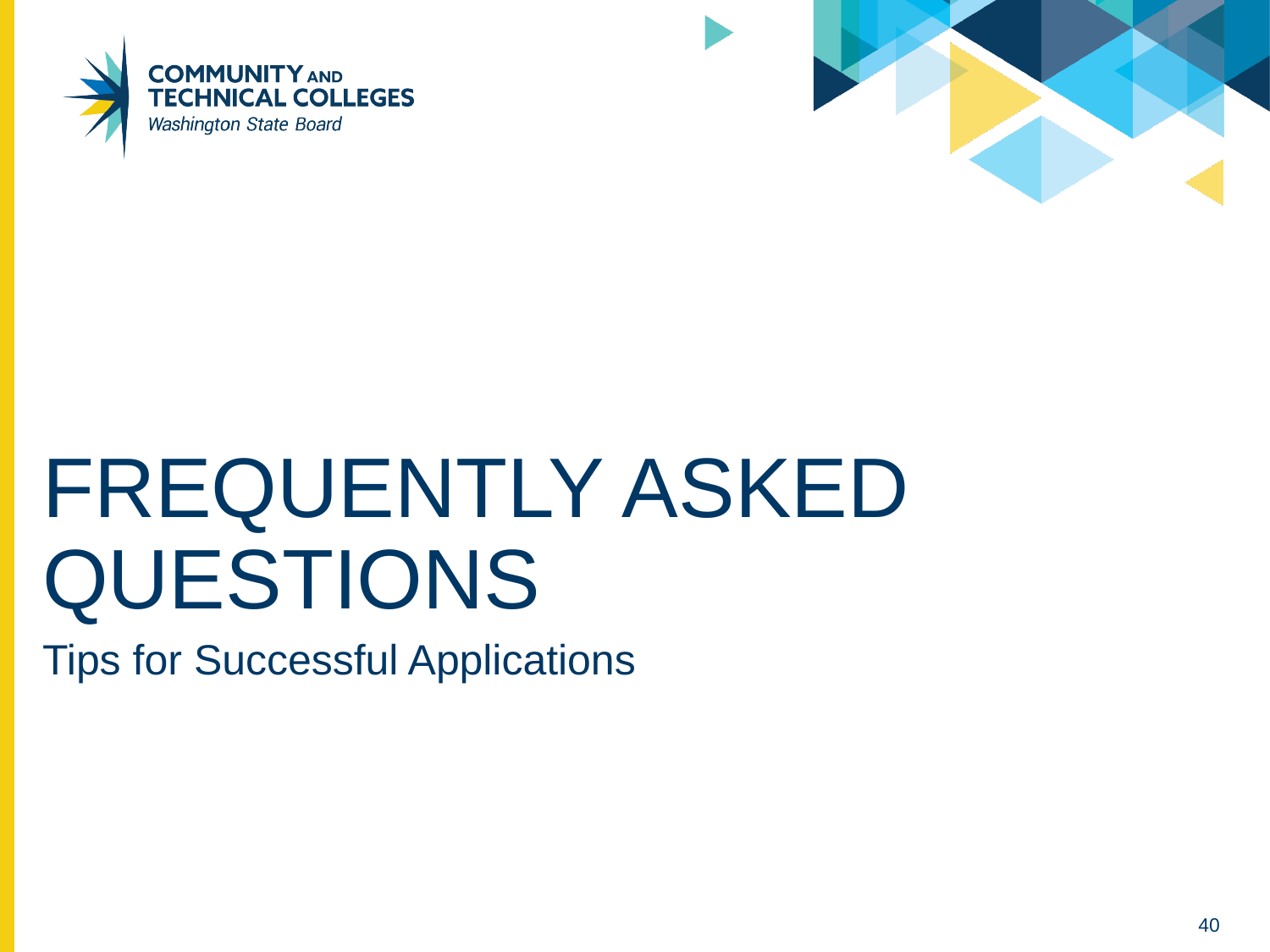

# Frequently asked questions
Tips for Successful Applications
40